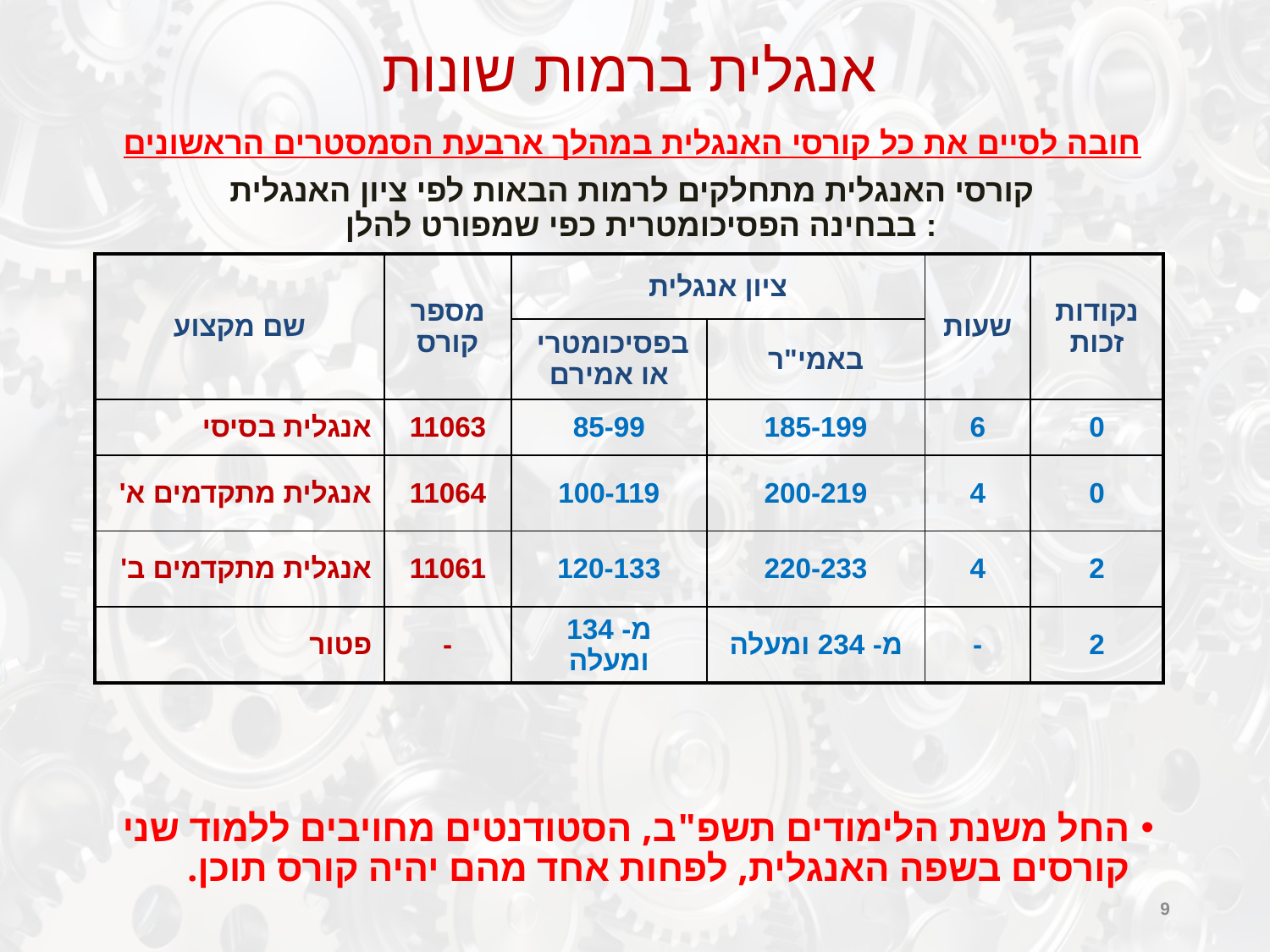

# אנגלית ברמות שונות
חובה לסיים את כל קורסי האנגלית במהלך ארבעת הסמסטרים הראשונים
קורסי האנגלית מתחלקים לרמות הבאות לפי ציון האנגלית
 בבחינה הפסיכומטרית כפי שמפורט להלן:
| שם מקצוע | מספר קורס | ציון אנגלית |  | שעות | נקודות זכות |
| --- | --- | --- | --- | --- | --- |
|  |  | בפסיכומטרי או אמירם | באמי"ר |  |  |
| אנגלית בסיסי | 11063 | 85-99 | 185-199 | 6 | 0 |
| אנגלית מתקדמים א' | 11064 | 100-119 | 200-219 | 4 | 0 |
| אנגלית מתקדמים ב' | 11061 | 120-133 | 220-233 | 4 | 2 |
| פטור | - | מ- 134 ומעלה | מ- 234 ומעלה | - | 2 |
החל משנת הלימודים תשפ"ב, הסטודנטים מחויבים ללמוד שני קורסים בשפה האנגלית, לפחות אחד מהם יהיה קורס תוכן.
9